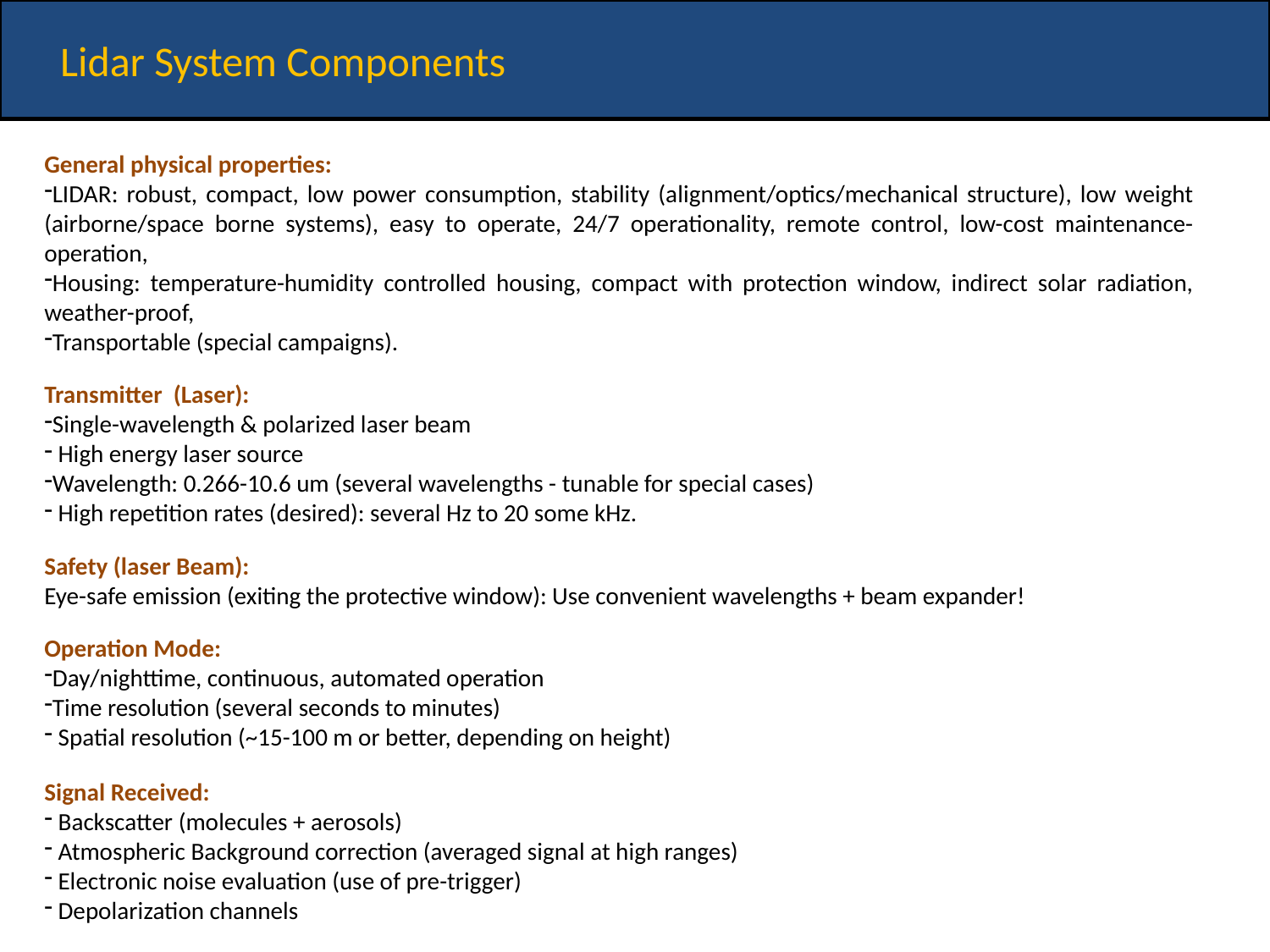

Lidar System Components
General physical properties:
LIDAR: robust, compact, low power consumption, stability (alignment/optics/mechanical structure), low weight (airborne/space borne systems), easy to operate, 24/7 operationality, remote control, low-cost maintenance-operation,
Housing: temperature-humidity controlled housing, compact with protection window, indirect solar radiation, weather-proof,
Transportable (special campaigns).

Transmitter  (Laser):
Single-wavelength & polarized laser beam
 High energy laser source
Wavelength: 0.266-10.6 um (several wavelengths - tunable for special cases)
 High repetition rates (desired): several Hz to 20 some kHz.

Safety (laser Beam):
Eye-safe emission (exiting the protective window): Use convenient wavelengths + beam expander!

Operation Mode:
Day/nighttime, continuous, automated operation
Time resolution (several seconds to minutes)
 Spatial resolution (~15-100 m or better, depending on height)

Signal Received:
 Backscatter (molecules + aerosols)
 Atmospheric Background correction (averaged signal at high ranges)
 Electronic noise evaluation (use of pre-trigger)
 Depolarization channels